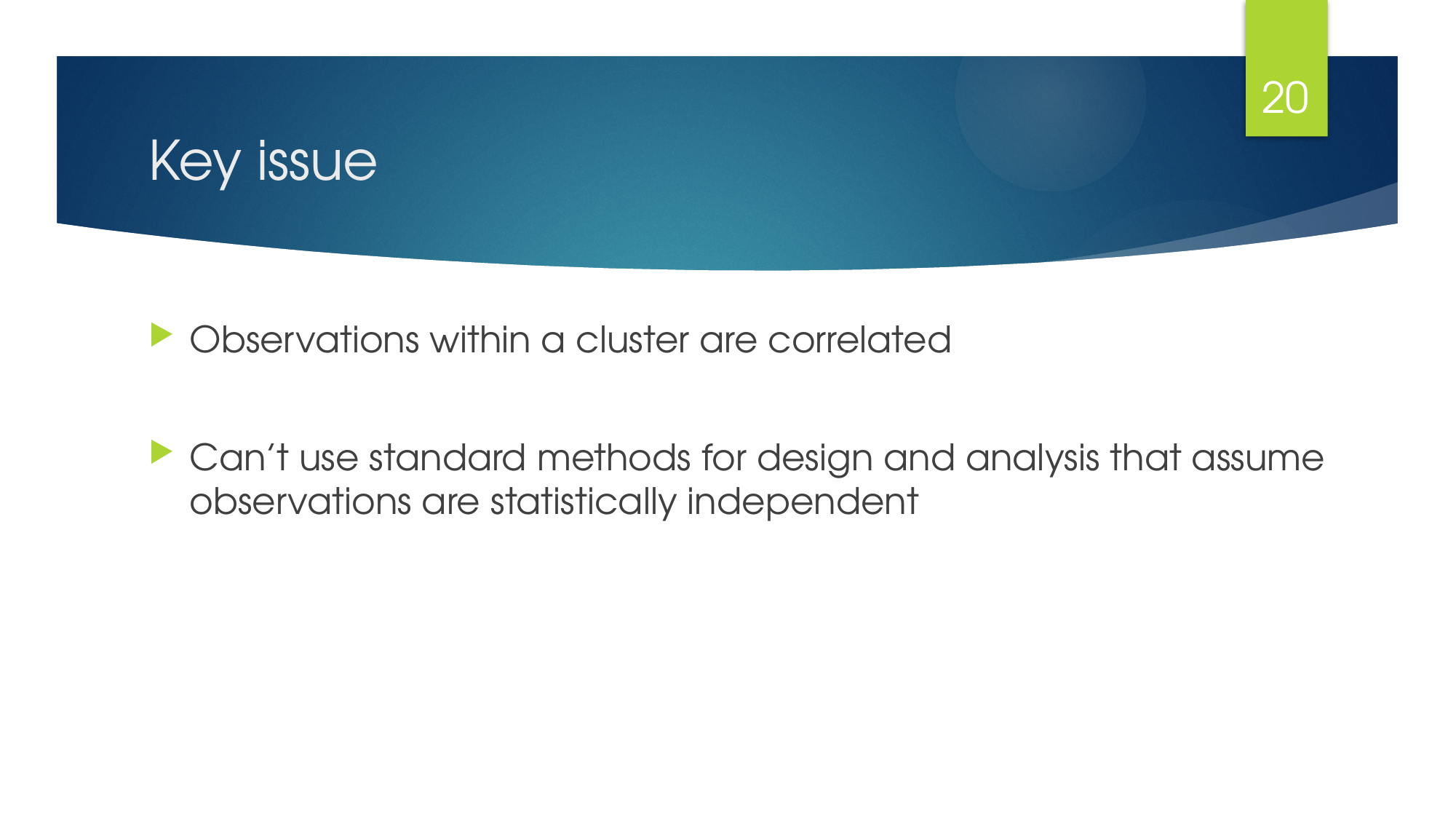

20
# Key issue
Observations within a cluster are correlated

Can’t use standard methods for design and analysis that assume observations are statistically independent